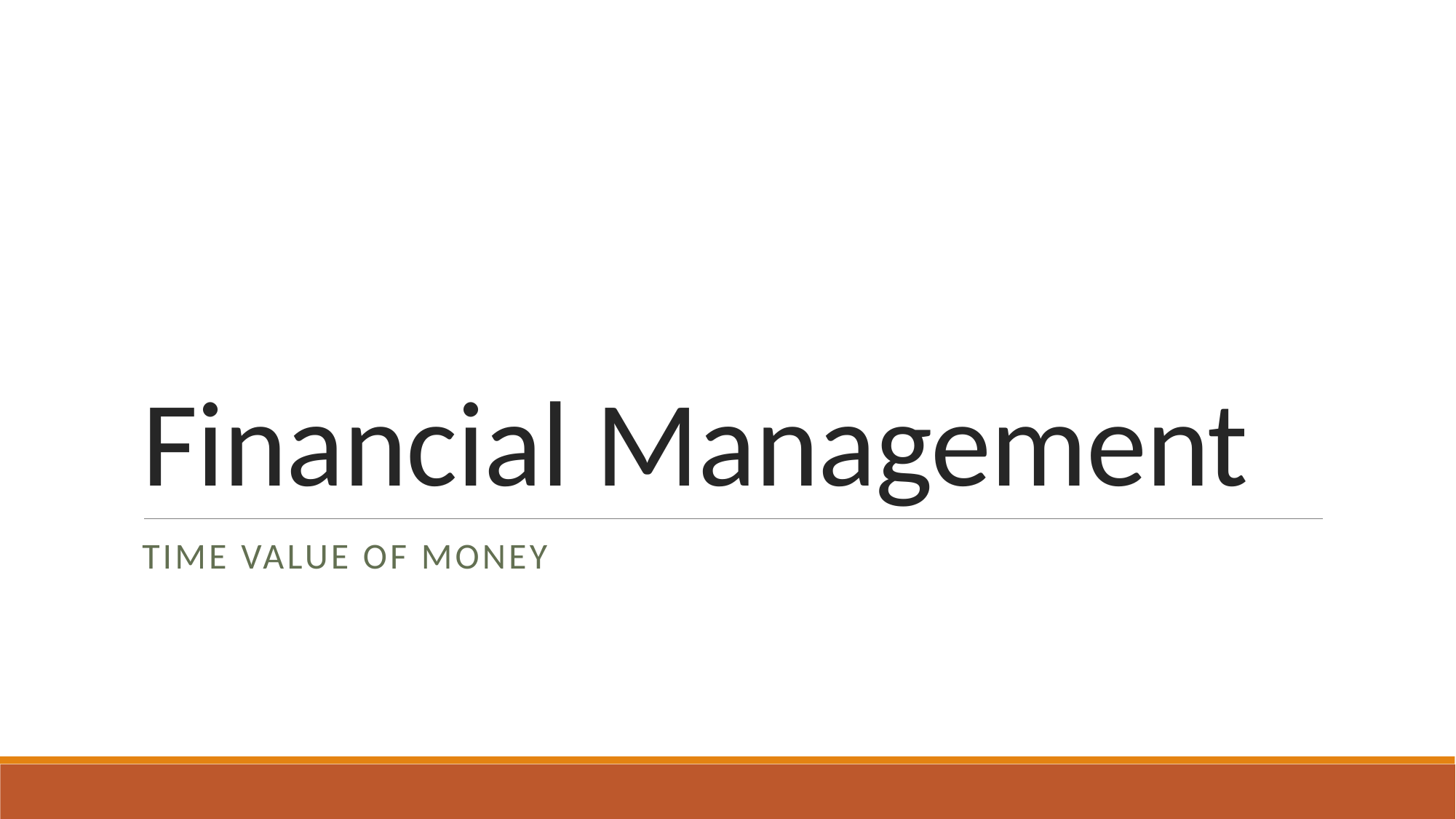

# Financial Management
Time value of money